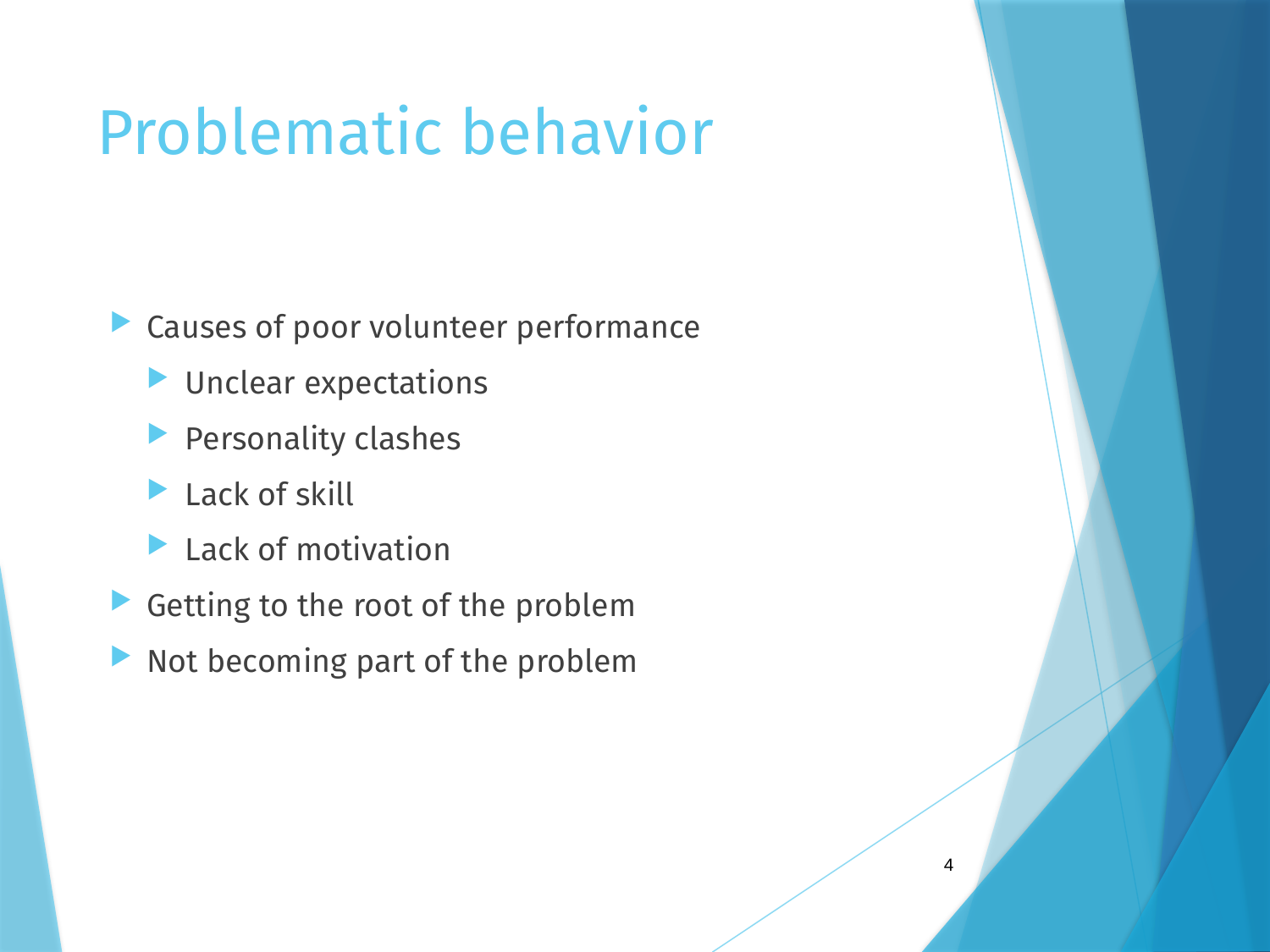

# Problematic behavior
Causes of poor volunteer performance
Unclear expectations
Personality clashes
Lack of skill
Lack of motivation
Getting to the root of the problem
Not becoming part of the problem
4